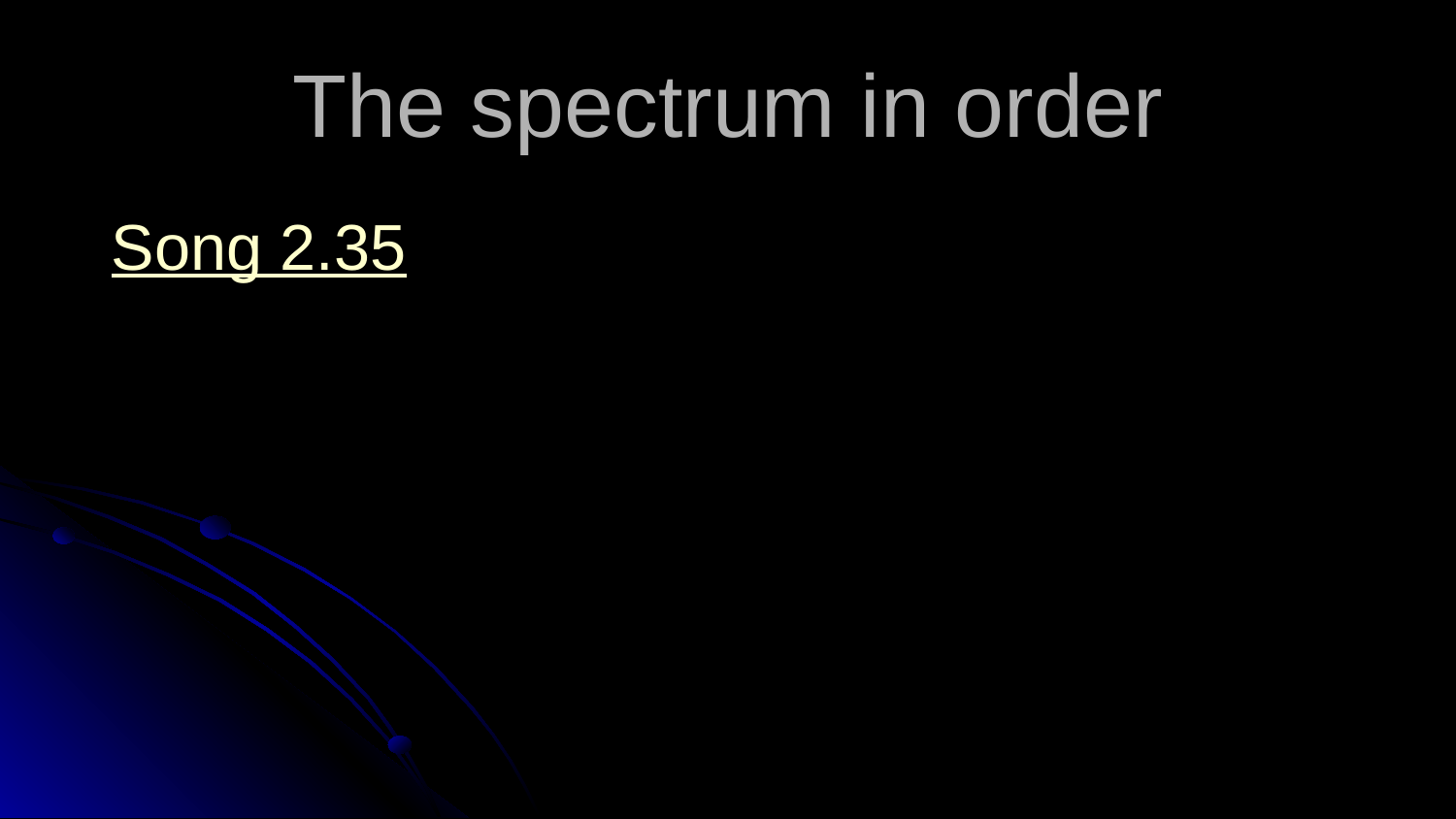

# The spectrum in order
Song 2.35